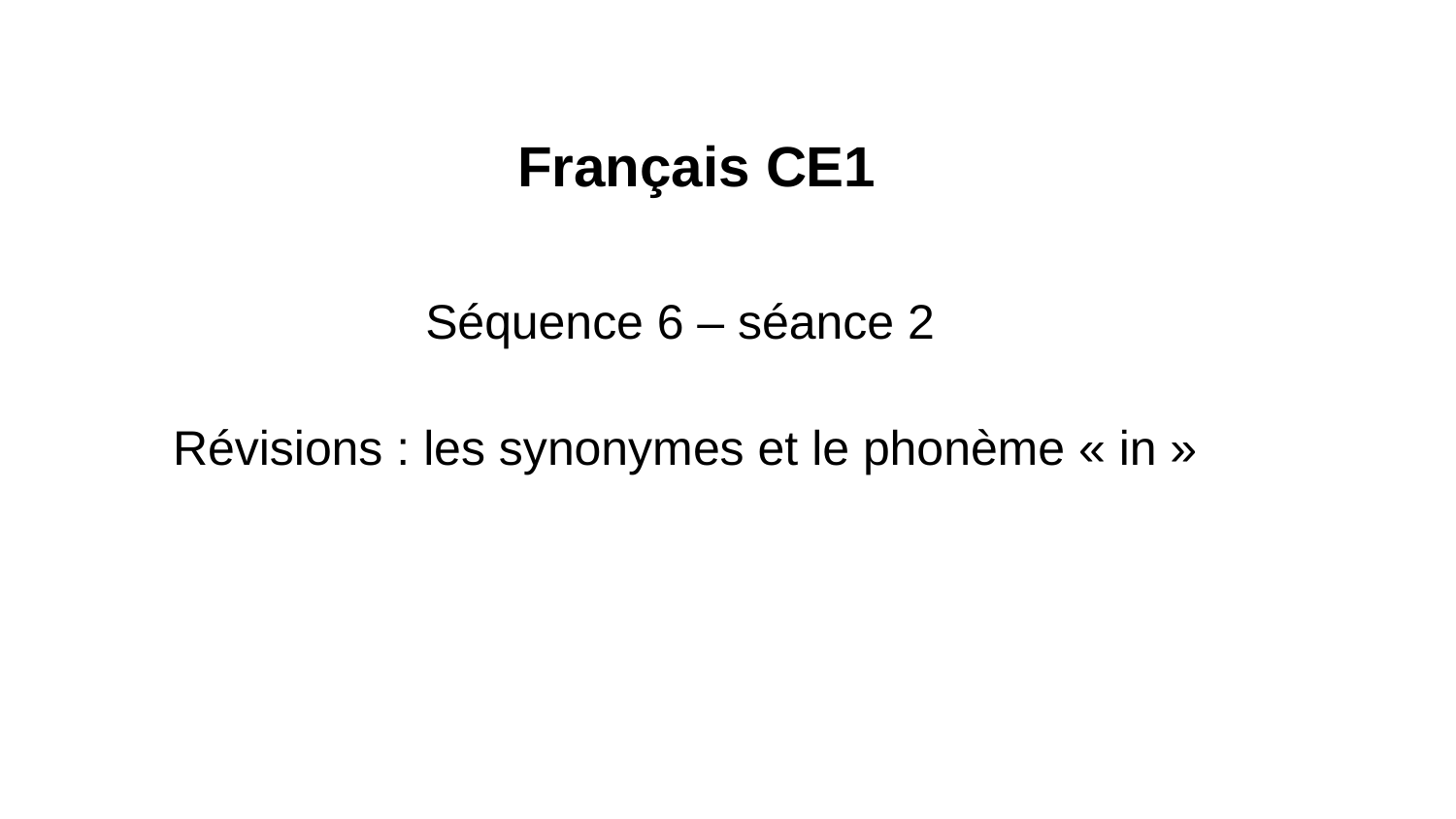

Français CE1
Séquence 6 – séance 2
Révisions : les synonymes et le phonème « in »